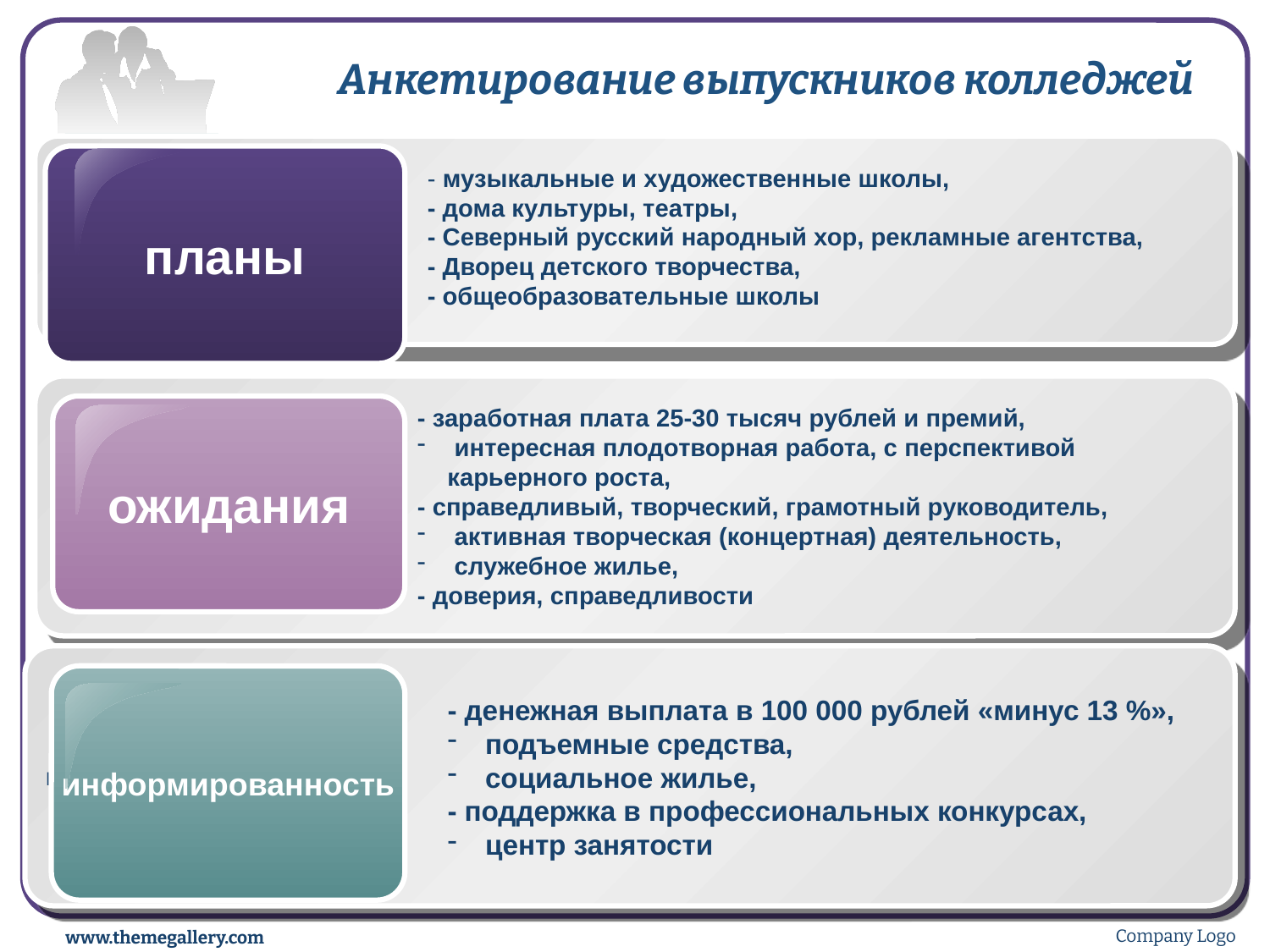

# Анкетирование выпускников колледжей
пр
планы

- музыкальные и художественные школы,
- дома культуры, театры,
- Северный русский народный хор, рекламные агентства,
- Дворец детского творчества,
- общеобразовательные школы
пнор
ожидания

- заработная плата 25-30 тысяч рублей и премий,
 интересная плодотворная работа, с перспективой карьерного роста,
- справедливый, творческий, грамотный руководитель,
 активная творческая (концертная) деятельность,
 служебное жилье,
- доверия, справедливости
пр
информированность

- денежная выплата в 100 000 рублей «минус 13 %»,
 подъемные средства,
 социальное жилье,
- поддержка в профессиональных конкурсах,
 центр занятости
Company Logo
www.themegallery.com